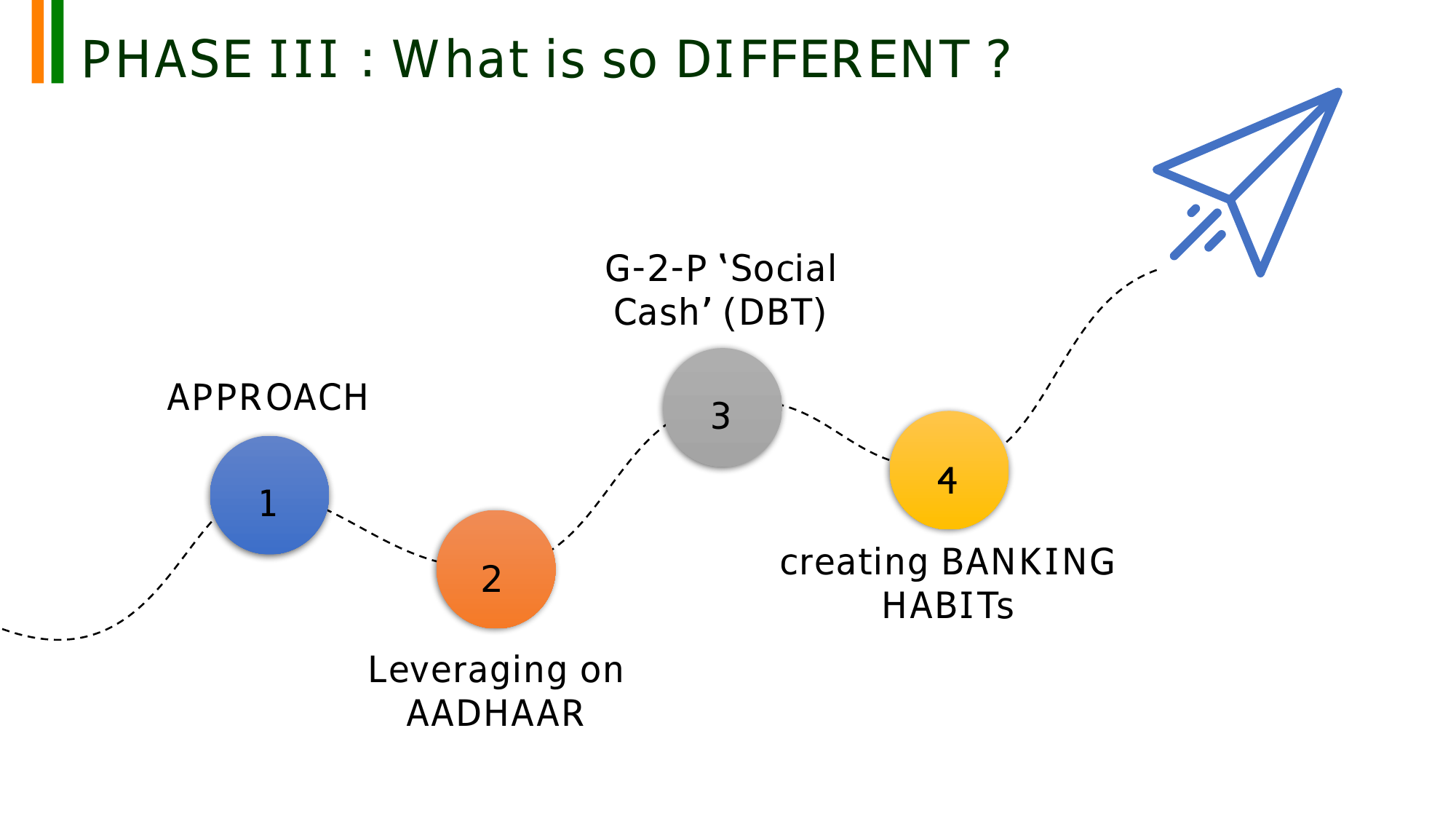

PHASE III : What is so DIFFERENT ?

G-2-P ‘Social Cash’ (DBT)

APPROACH
3

4
1

creating BANKING HABITs
2
Leveraging on AADHAAR